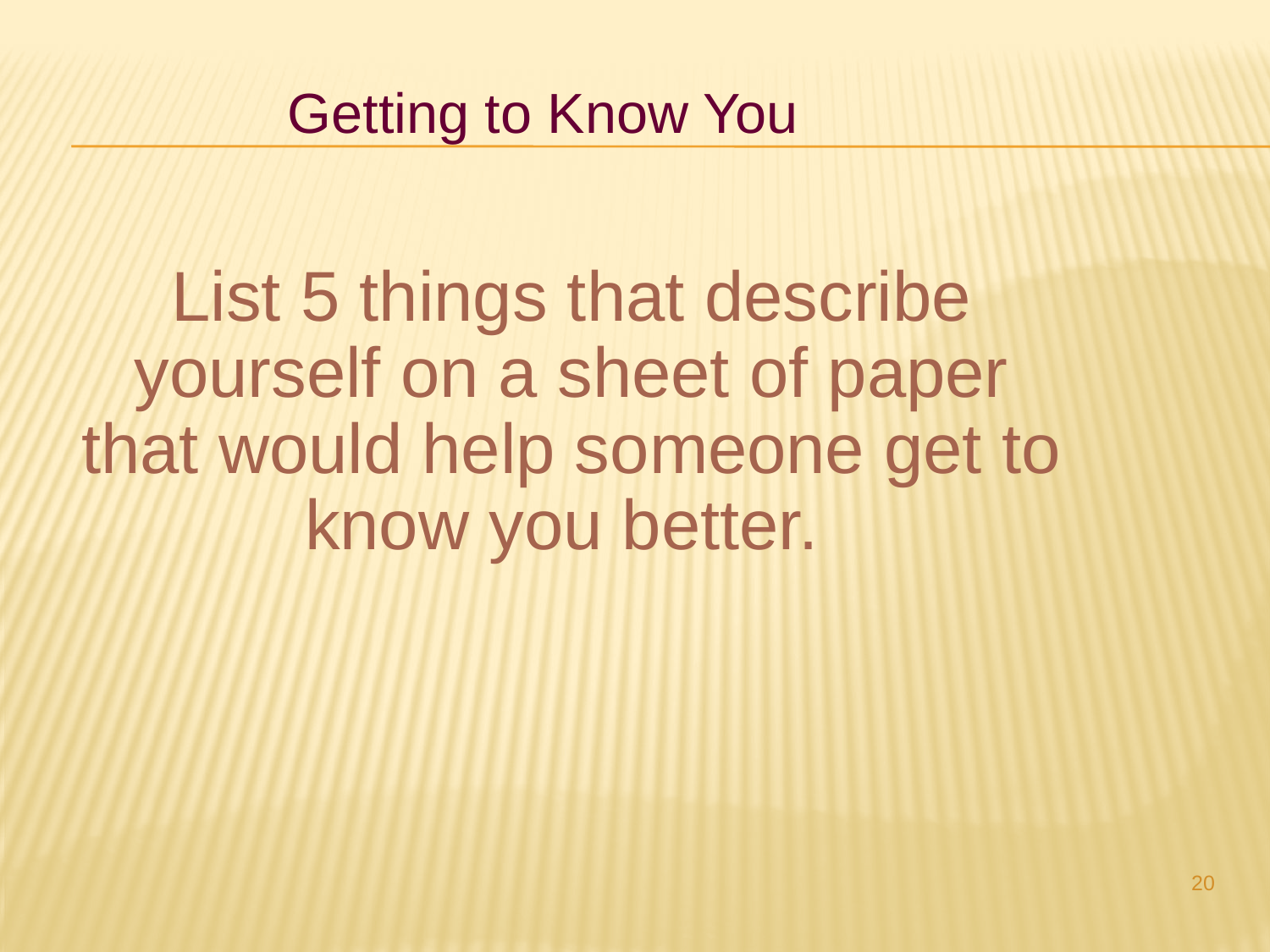

Getting to Know You
List 5 things that describe yourself on a sheet of paper that would help someone get to know you better.

20